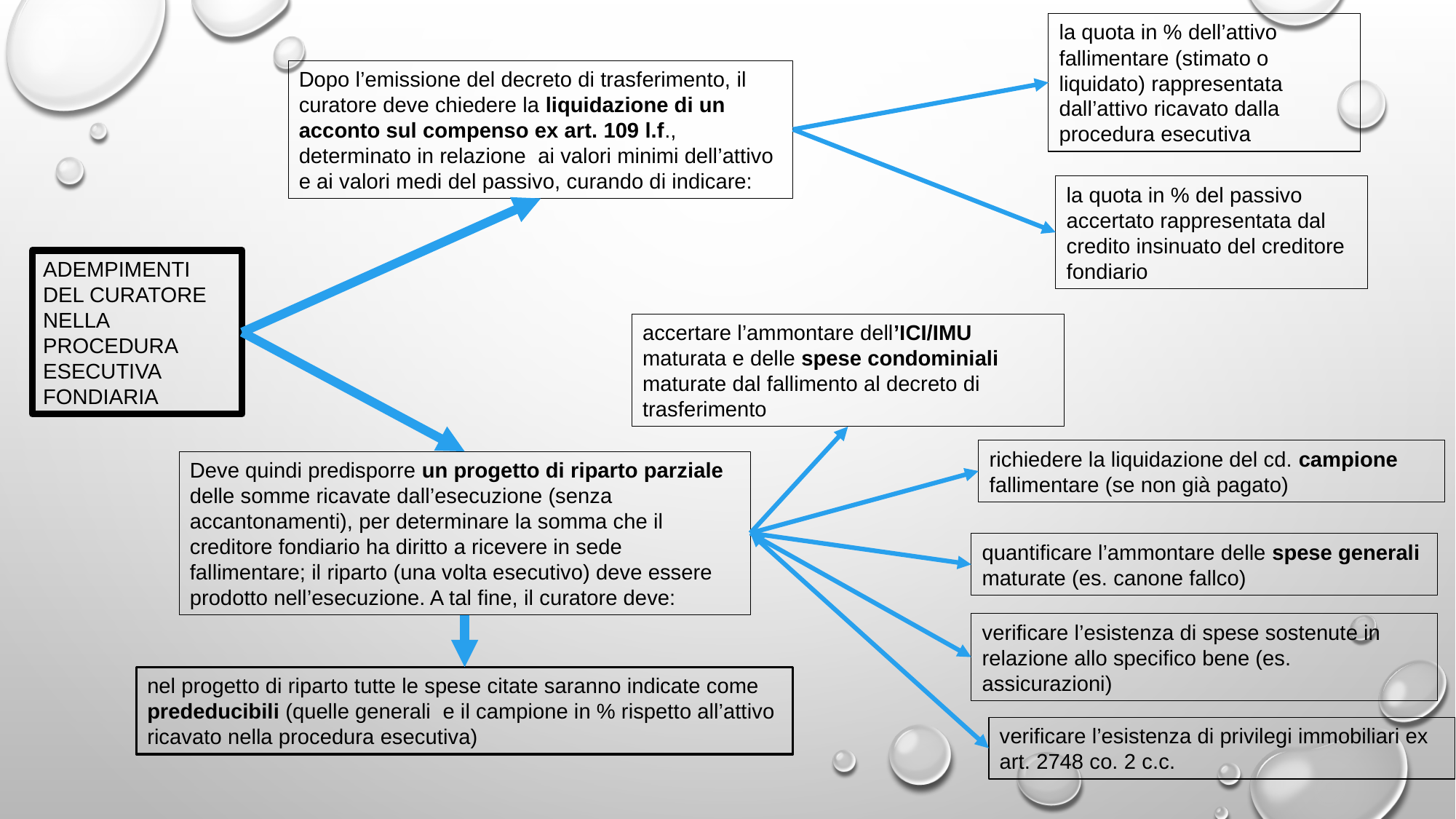

la quota in % dell’attivo fallimentare (stimato o liquidato) rappresentata dall’attivo ricavato dalla procedura esecutiva
Dopo l’emissione del decreto di trasferimento, il curatore deve chiedere la liquidazione di un acconto sul compenso ex art. 109 l.f., determinato in relazione  ai valori minimi dell’attivo e ai valori medi del passivo, curando di indicare:
la quota in % del passivo accertato rappresentata dal credito insinuato del creditore fondiario
ADEMPIMENTI DEL CURATORE
NELLA PROCEDURA
ESECUTIVA FONDIARIA
accertare l’ammontare dell’ICI/IMU maturata e delle spese condominiali maturate dal fallimento al decreto di trasferimento
richiedere la liquidazione del cd. campione fallimentare (se non già pagato)
Deve quindi predisporre un progetto di riparto parziale delle somme ricavate dall’esecuzione (senza accantonamenti), per determinare la somma che il creditore fondiario ha diritto a ricevere in sede fallimentare; il riparto (una volta esecutivo) deve essere prodotto nell’esecuzione. A tal fine, il curatore deve:
quantificare l’ammontare delle spese generali maturate (es. canone fallco)
verificare l’esistenza di spese sostenute in relazione allo specifico bene (es. assicurazioni)
nel progetto di riparto tutte le spese citate saranno indicate come prededucibili (quelle generali  e il campione in % rispetto all’attivo ricavato nella procedura esecutiva)
verificare l’esistenza di privilegi immobiliari ex art. 2748 co. 2 c.c.